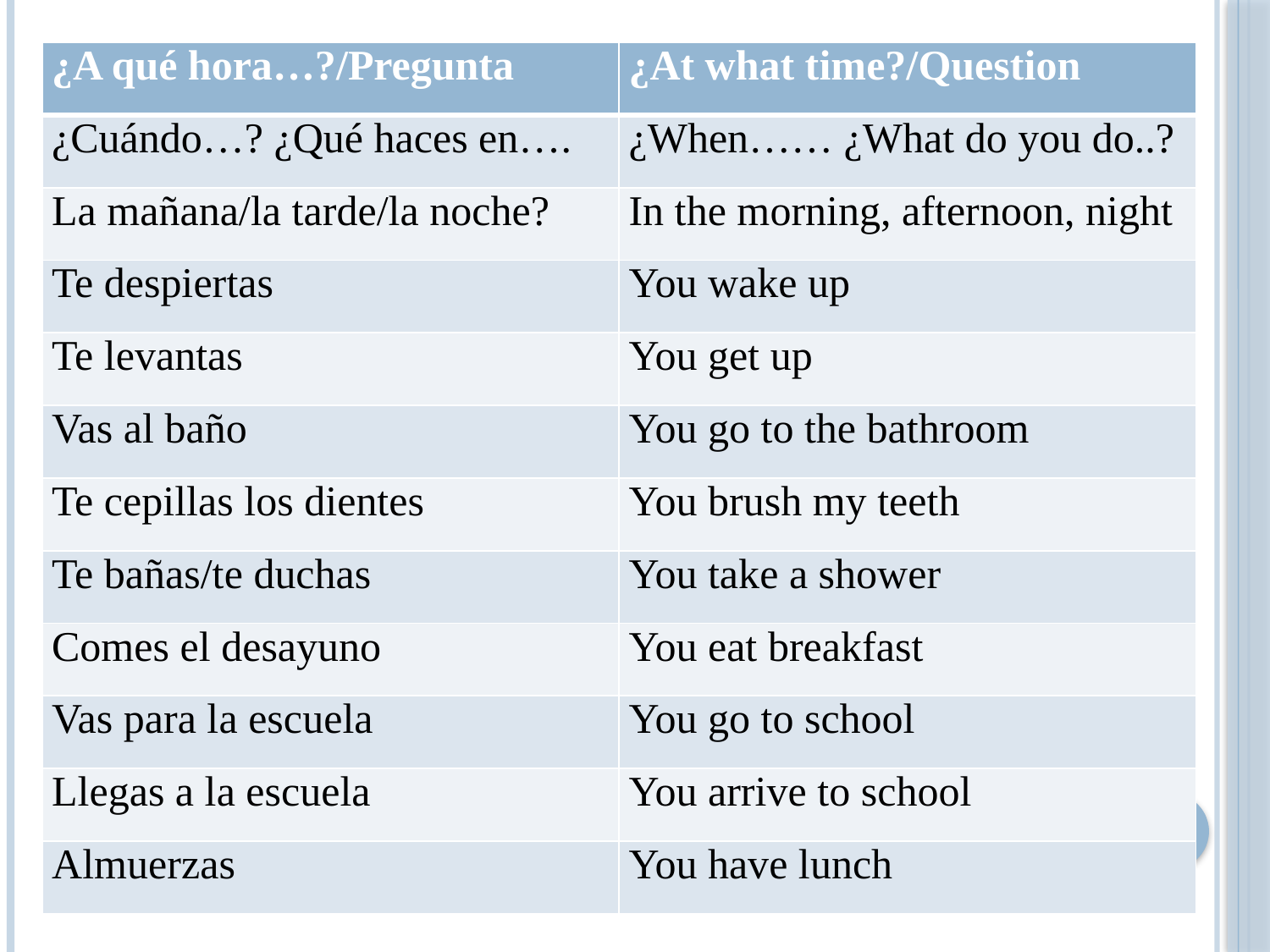

| ¿A qué hora…?/Pregunta | ¿At what time?/Question |
| --- | --- |
| ¿Cuándo…? ¿Qué haces en…. | ¿When…… ¿What do you do..? |
| La mañana/la tarde/la noche? | In the morning, afternoon, night |
| Te despiertas | You wake up |
| Te levantas | You get up |
| Vas al baño | You go to the bathroom |
| Te cepillas los dientes | You brush my teeth |
| Te bañas/te duchas | You take a shower |
| Comes el desayuno | You eat breakfast |
| Vas para la escuela | You go to school |
| Llegas a la escuela | You arrive to school |
| Almuerzas | You have lunch |